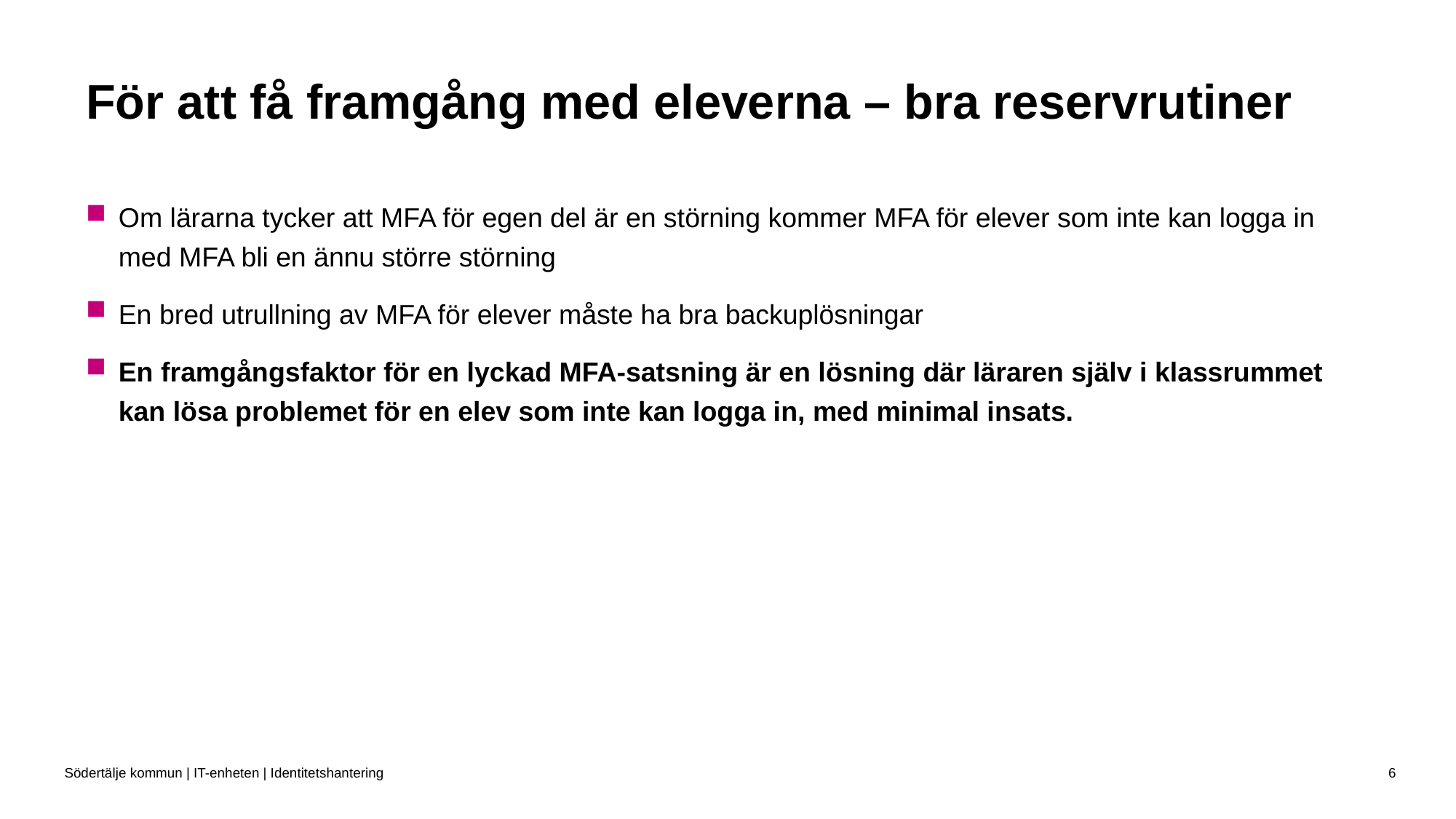

# För att få framgång med eleverna – bra reservrutiner
Om lärarna tycker att MFA för egen del är en störning kommer MFA för elever som inte kan logga in med MFA bli en ännu större störning
En bred utrullning av MFA för elever måste ha bra backuplösningar
En framgångsfaktor för en lyckad MFA-satsning är en lösning där läraren själv i klassrummet kan lösa problemet för en elev som inte kan logga in, med minimal insats.
Södertälje kommun | IT-enheten | Identitetshantering
6